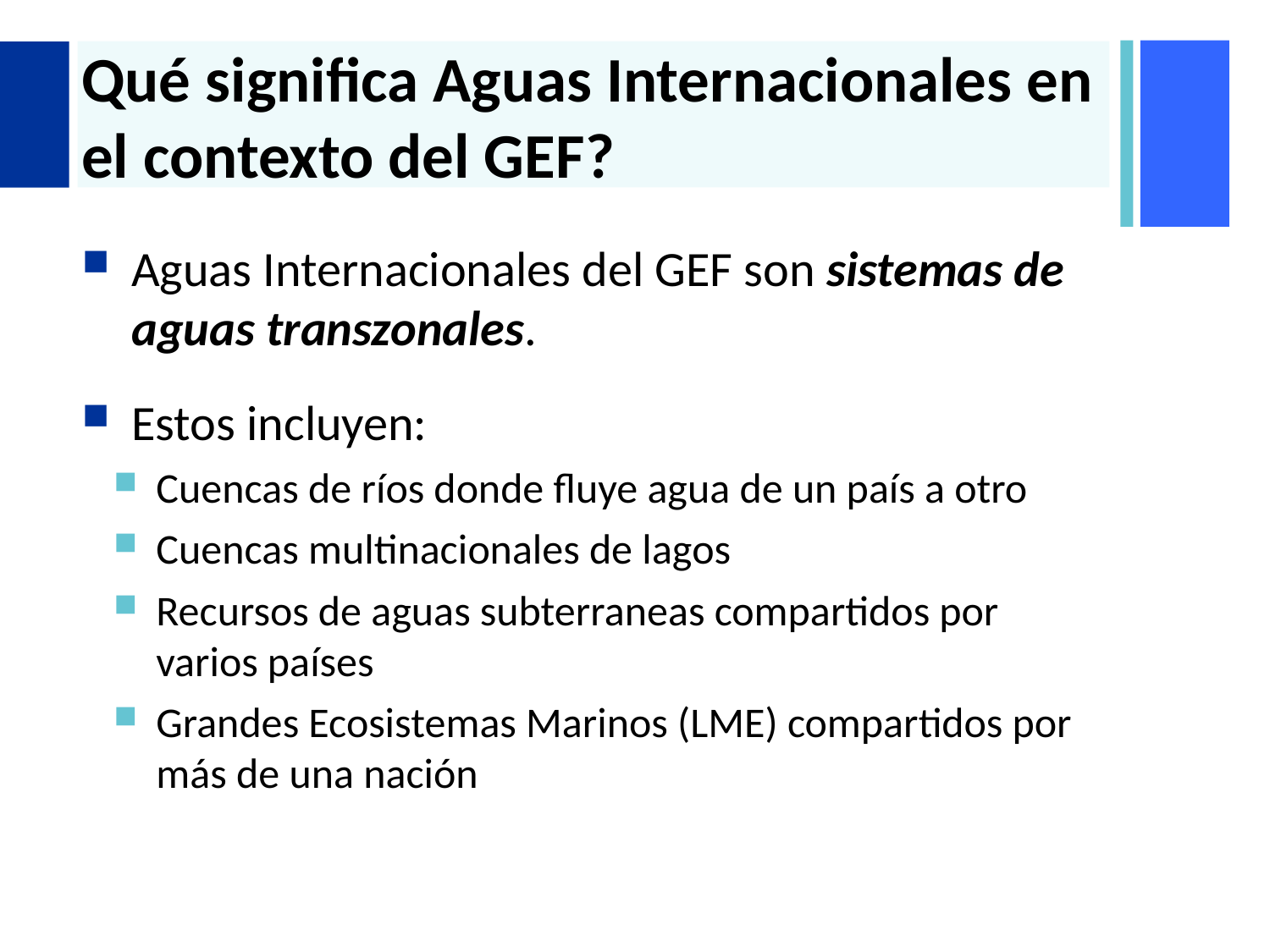

# Qué significa Aguas Internacionales en el contexto del GEF?
Aguas Internacionales del GEF son sistemas de aguas transzonales.
Estos incluyen:
Cuencas de ríos donde fluye agua de un país a otro
Cuencas multinacionales de lagos
Recursos de aguas subterraneas compartidos por varios países
Grandes Ecosistemas Marinos (LME) compartidos por más de una nación